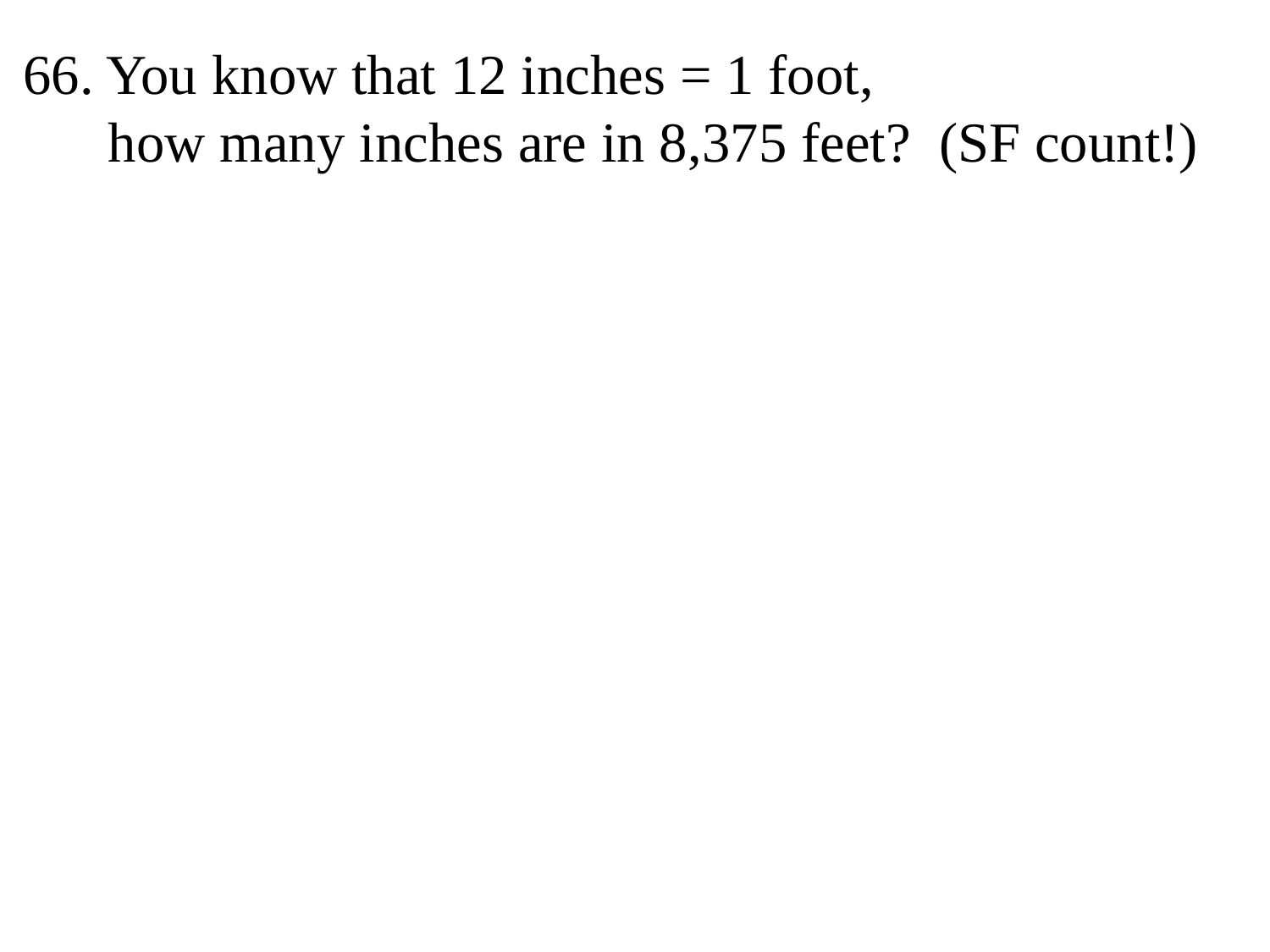

66. You know that 12 inches = 1 foot,
      how many inches are in 8,375 feet?  (SF count!)